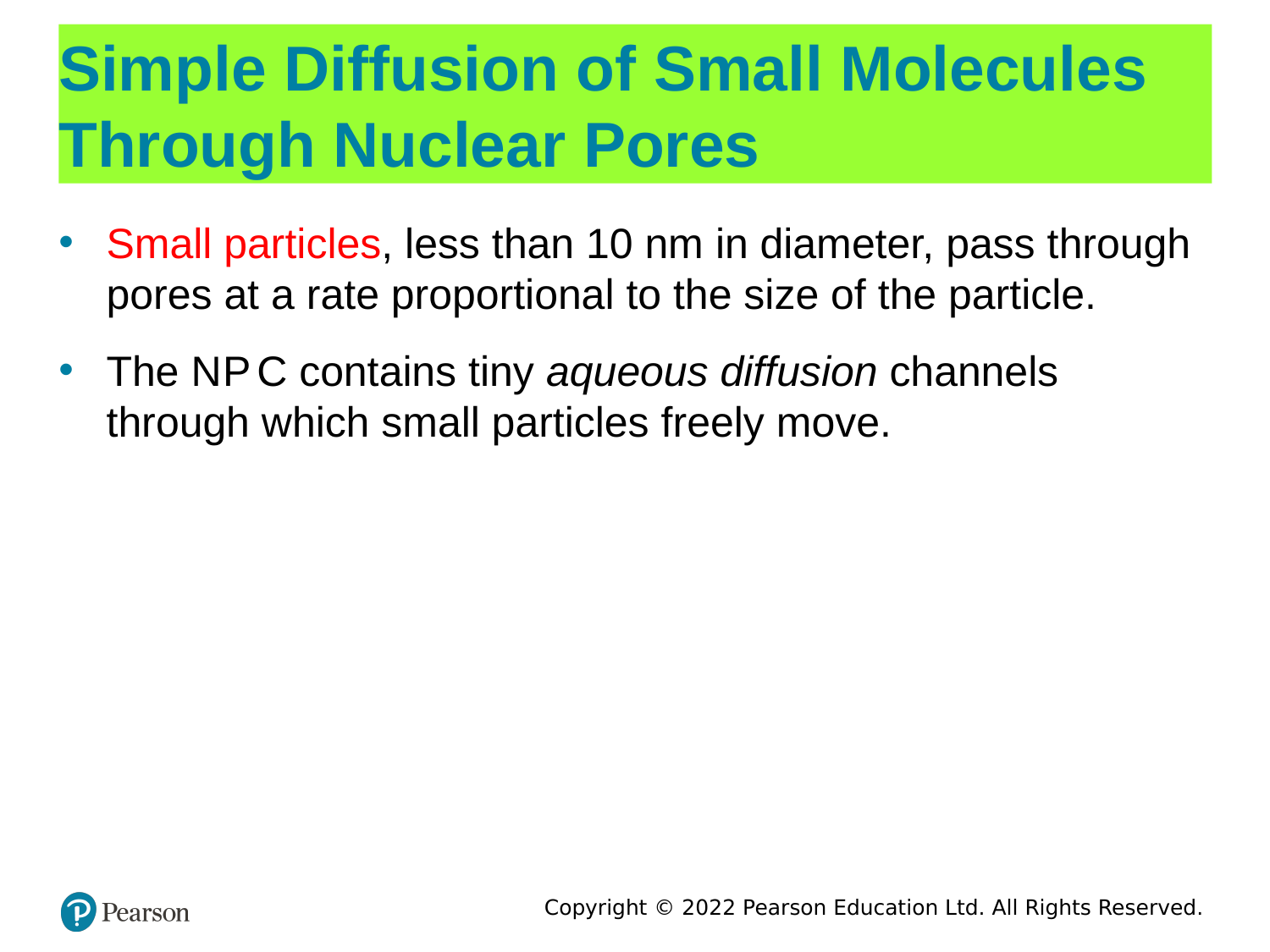

# Simple Diffusion of Small Molecules Through Nuclear Pores
Small particles, less than 10 nm in diameter, pass through pores at a rate proportional to the size of the particle.
The N P C contains tiny aqueous diffusion channels through which small particles freely move.